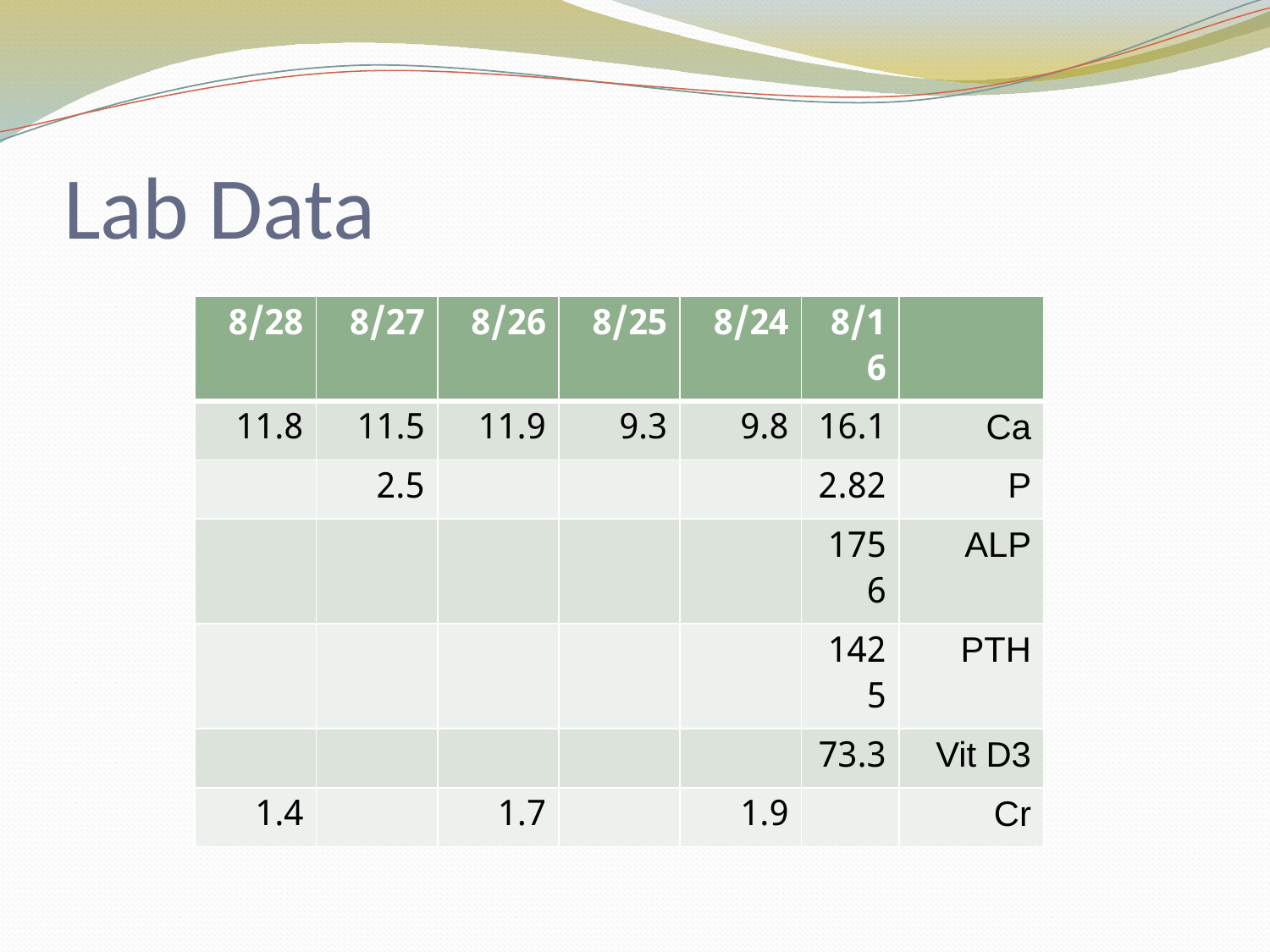

# Lab Data
| 8/28 | 8/27 | 8/26 | 8/25 | 8/24 | 8/16 |  |
| --- | --- | --- | --- | --- | --- | --- |
| 11.8 | 11.5 | 11.9 | 9.3 | 9.8 | 16.1 | Ca |
|  | 2.5 |  |  |  | 2.82 | P |
|  |  |  |  |  | 1756 | ALP |
|  |  |  |  |  | 1425 | PTH |
|  |  |  |  |  | 73.3 | Vit D3 |
| 1.4 |  | 1.7 |  | 1.9 |  | Cr |